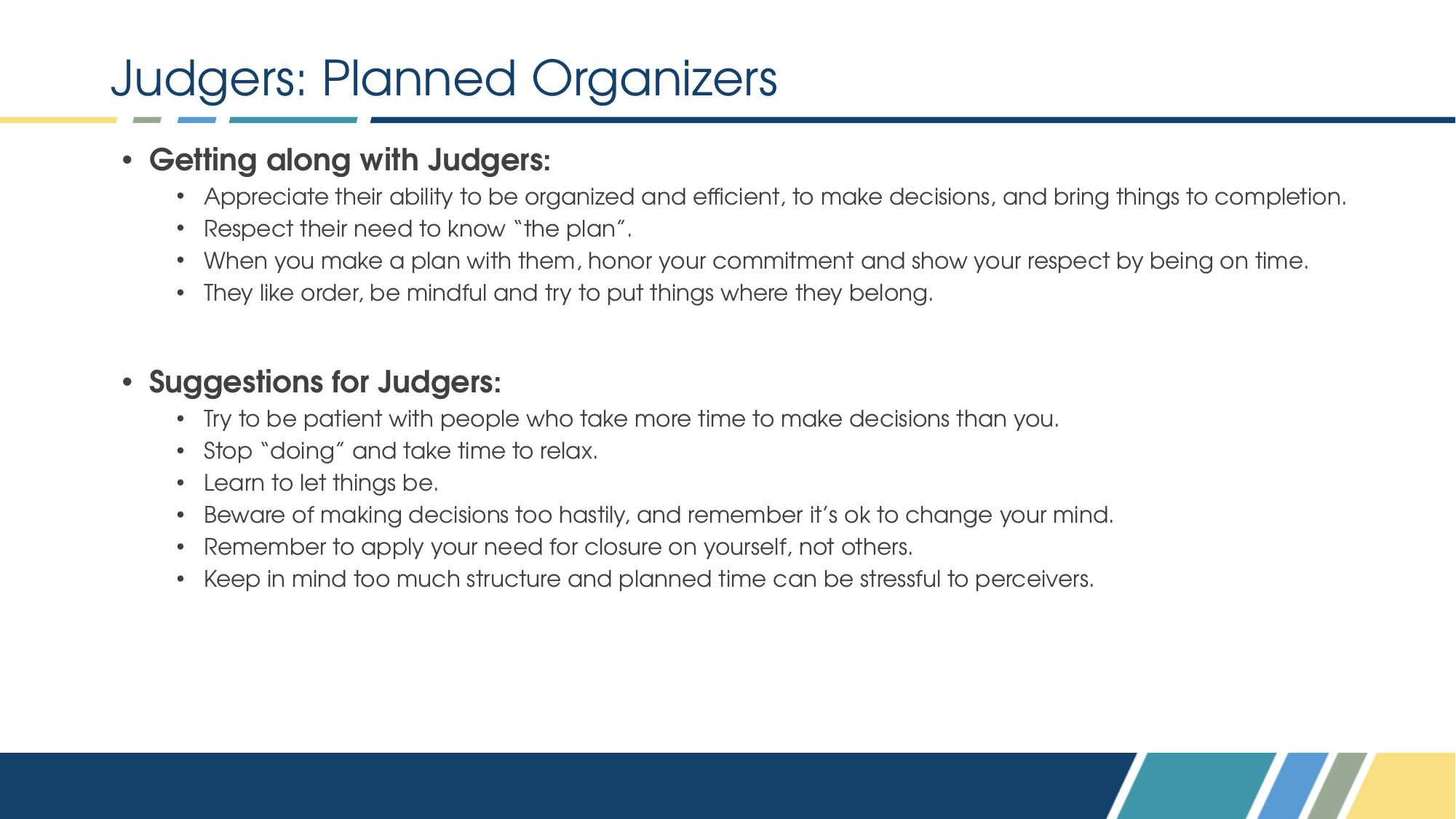

# Judgers: Planned Organizers
Getting along with Judgers:
Appreciate their ability to be organized and efficient, to make decisions, and bring things to completion.
Respect their need to know “the plan”.
When you make a plan with them, honor your commitment and show your respect by being on time.
They like order, be mindful and try to put things where they belong.

Suggestions for Judgers:
Try to be patient with people who take more time to make decisions than you.
Stop “doing” and take time to relax.
Learn to let things be.
Beware of making decisions too hastily, and remember it’s ok to change your mind.
Remember to apply your need for closure on yourself, not others.
Keep in mind too much structure and planned time can be stressful to perceivers.